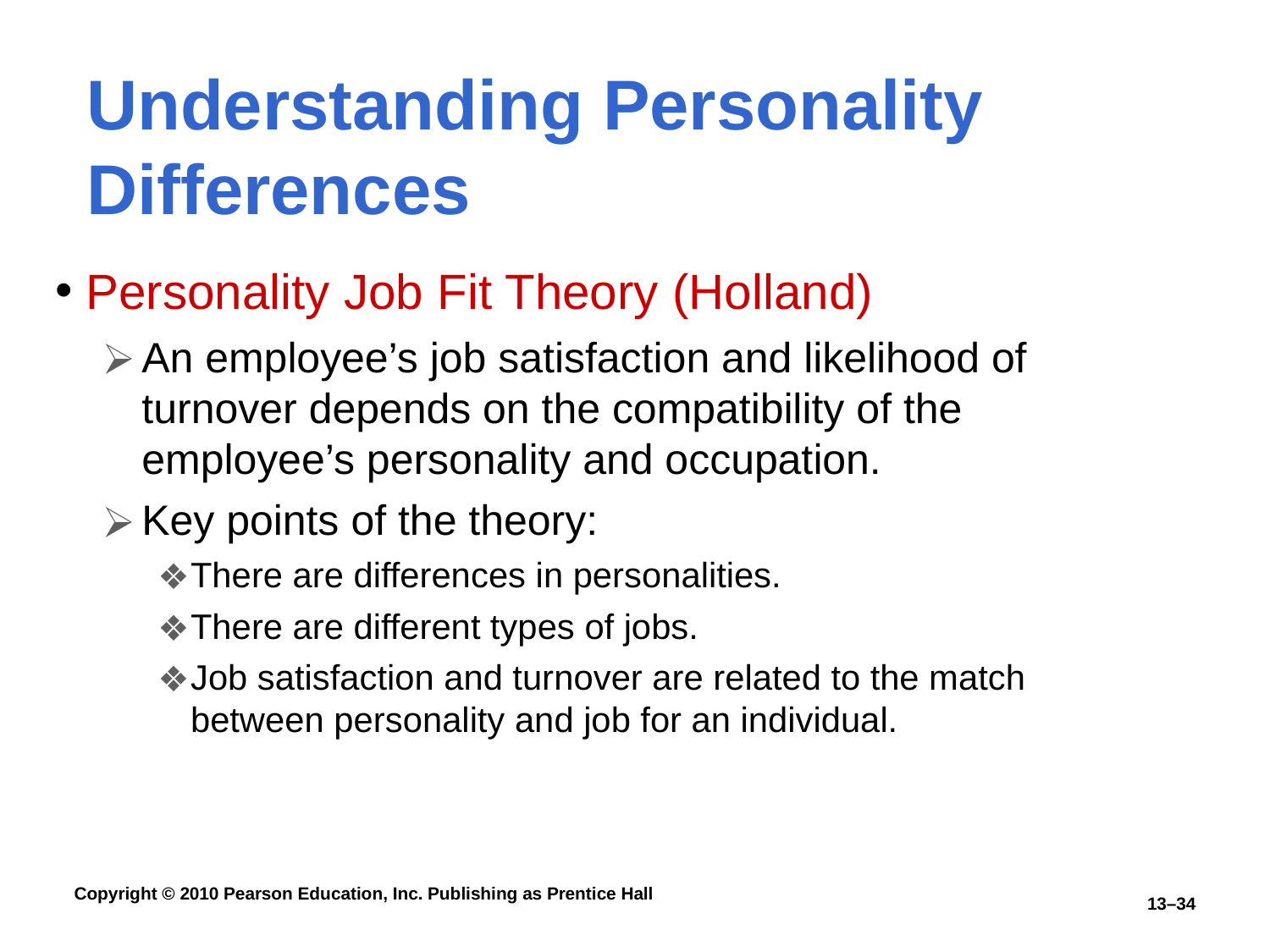

# Understanding Personality Differences
Personality Job Fit Theory (Holland)
An employee’s job satisfaction and likelihood of turnover depends on the compatibility of the employee’s personality and occupation.
Key points of the theory:
There are differences in personalities.
There are different types of jobs.
Job satisfaction and turnover are related to the match between personality and job for an individual.
13–34
Copyright © 2010 Pearson Education, Inc. Publishing as Prentice Hall